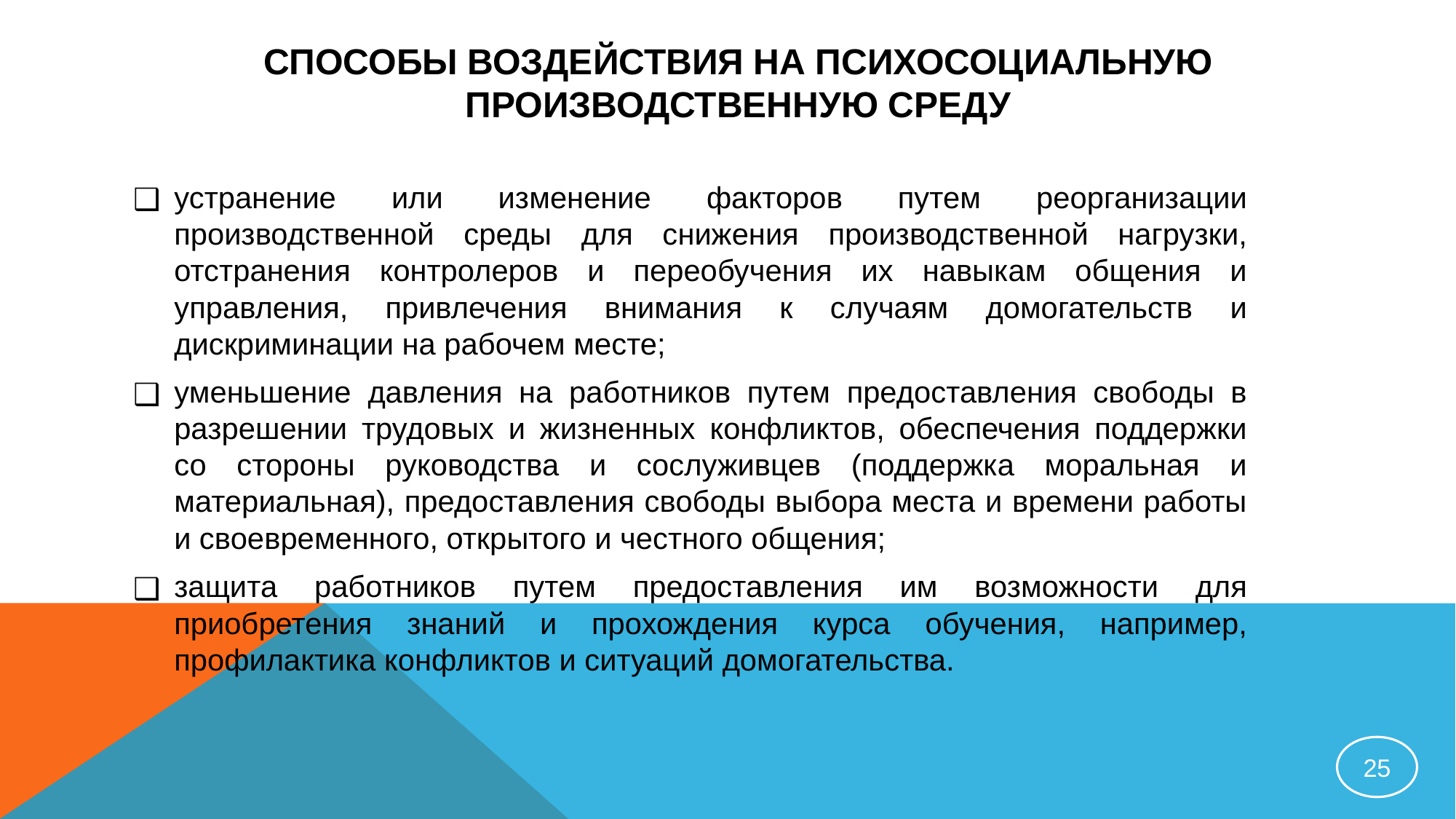

# СПОСОБЫ ВОЗДЕЙСТВИЯ НА ПСИХОСОЦИАЛЬНУЮ ПРОИЗВОДСТВЕННУЮ СРЕДУ
устранение или изменение факторов путем реорганизации производственной среды для снижения производственной нагрузки, отстранения контролеров и переобучения их навыкам общения и управления, привлечения внимания к случаям домогательств и дискриминации на рабочем месте;
уменьшение давления на работников путем предоставления свободы в разрешении трудовых и жизненных конфликтов, обеспечения поддержки со стороны руководства и сослуживцев (поддержка моральная и материальная), предоставления свободы выбора места и времени работы и своевременного, открытого и честного общения;
защита работников путем предоставления им возможности для приобретения знаний и прохождения курса обучения, например, профилактика конфликтов и ситуаций домогательства.
25